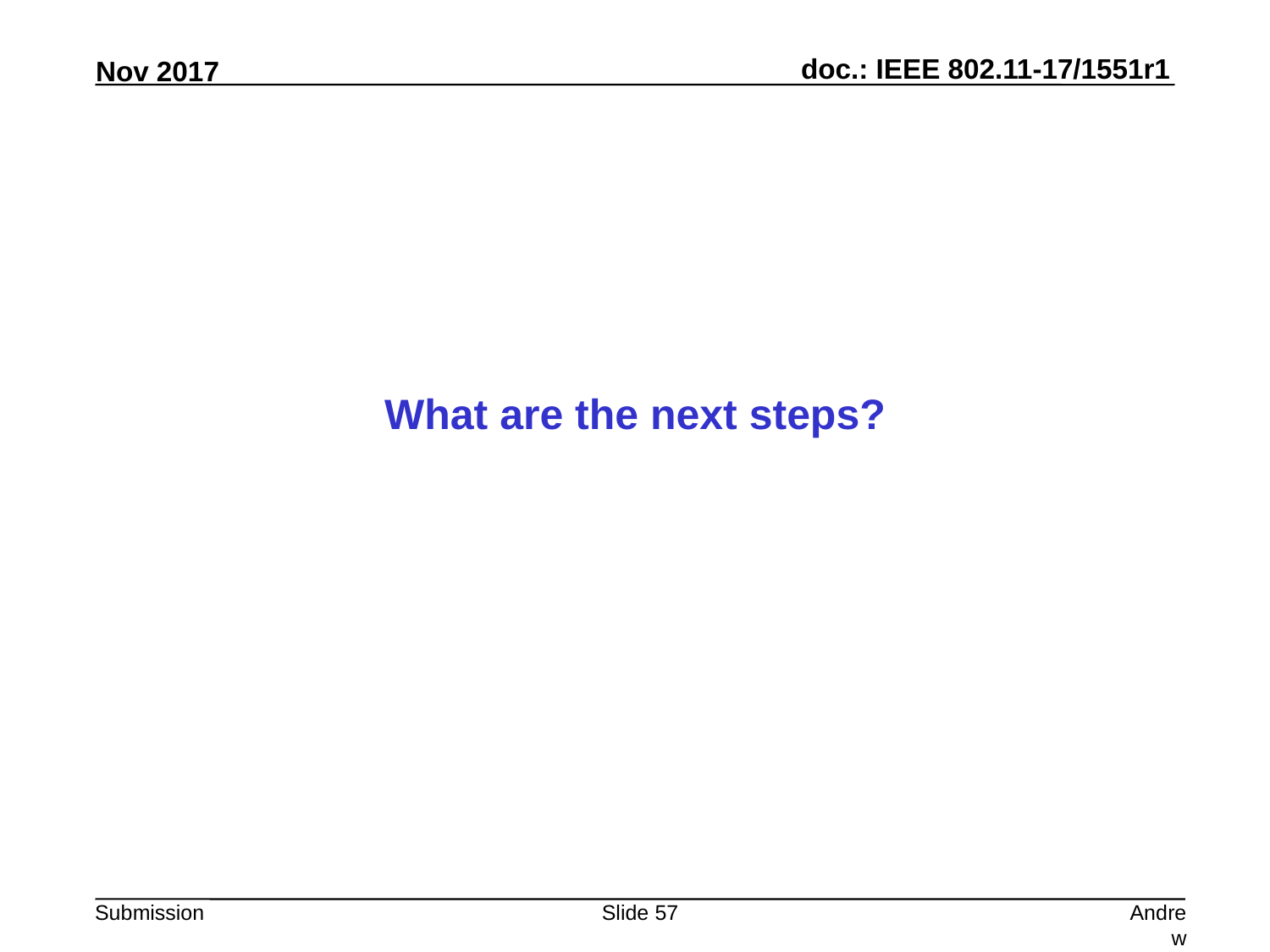

What are the next steps?
Slide 57
Andrew Myles, Cisco